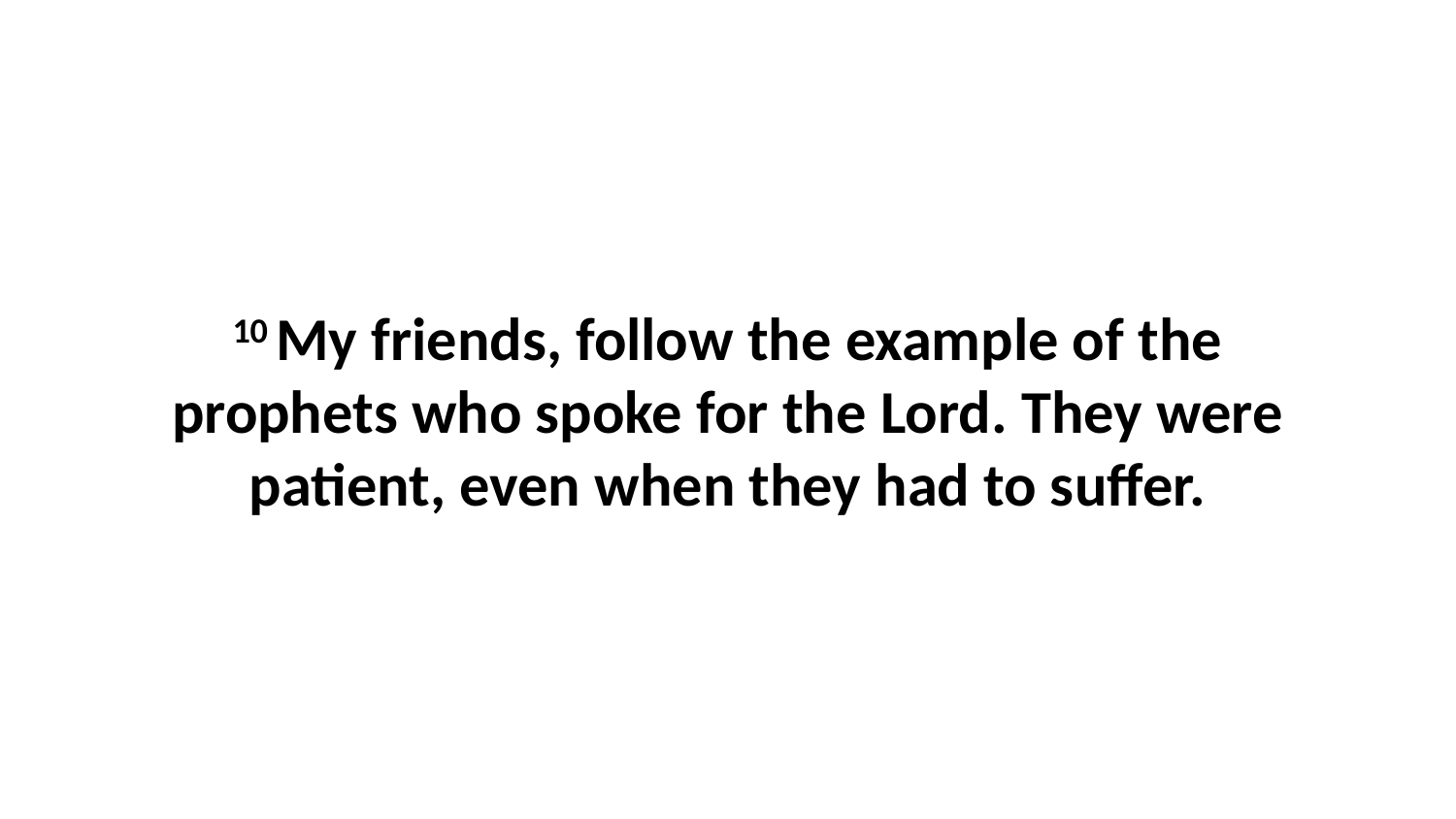

10 My friends, follow the example of the prophets who spoke for the Lord. They were patient, even when they had to suffer.